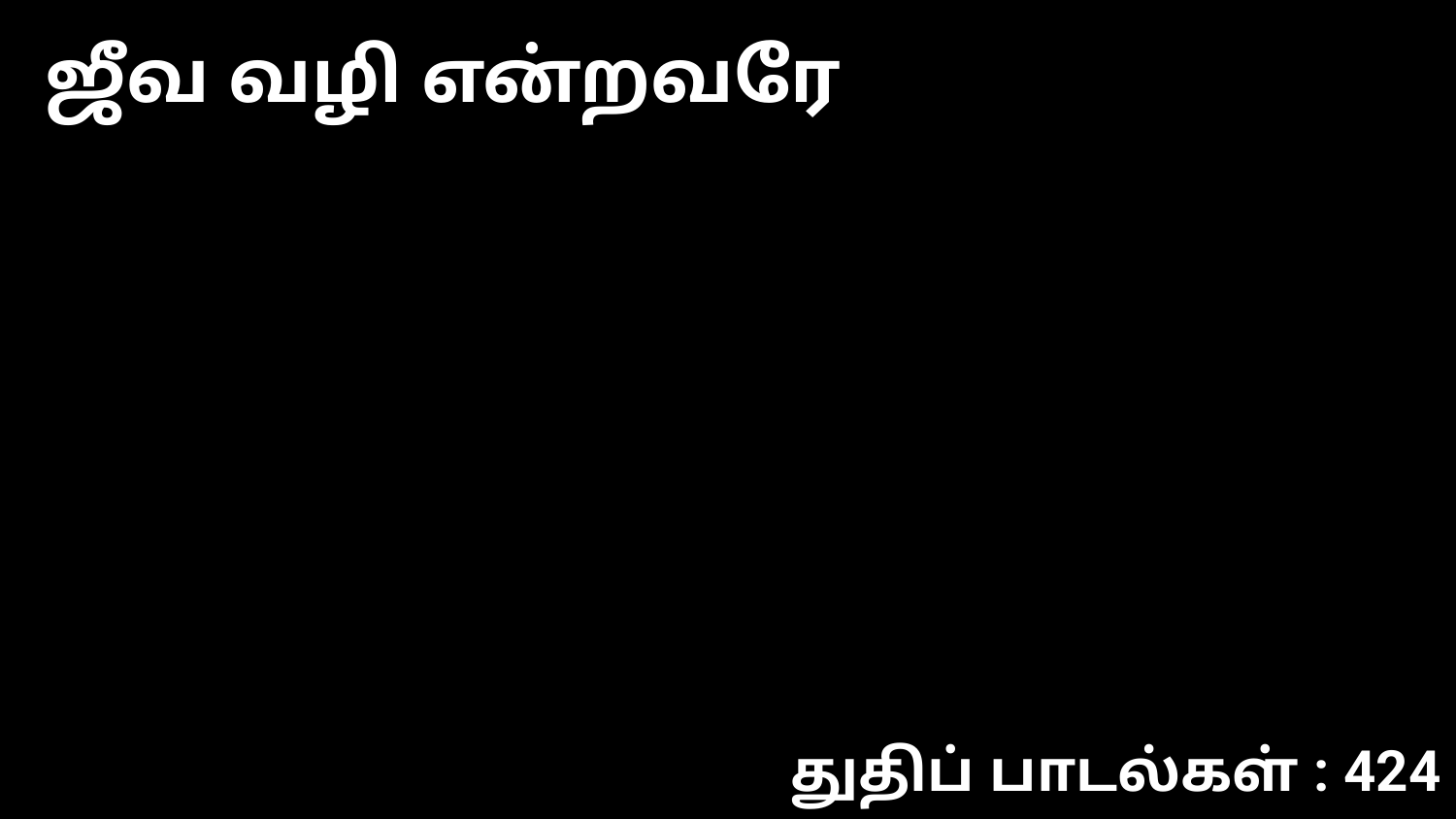

ஜீவ வழி என்றவரே
துதிப் பாடல்கள் : 424